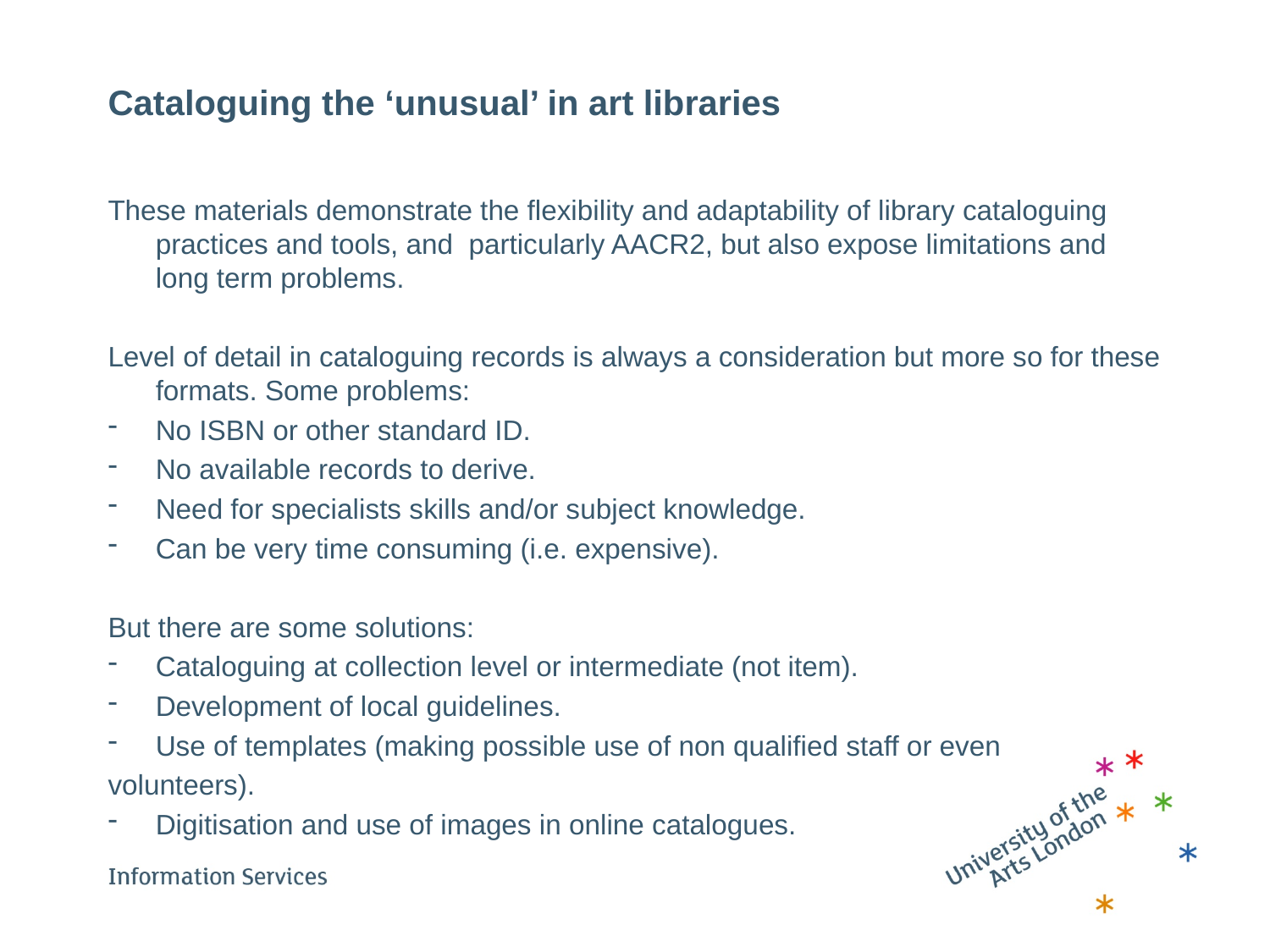

# Cataloguing the ‘unusual’ in art libraries
These materials demonstrate the flexibility and adaptability of library cataloguing practices and tools, and  particularly AACR2, but also expose limitations and long term problems.

Level of detail in cataloguing records is always a consideration but more so for these formats. Some problems:
No ISBN or other standard ID.
No available records to derive.
Need for specialists skills and/or subject knowledge.
Can be very time consuming (i.e. expensive).

But there are some solutions:
Cataloguing at collection level or intermediate (not item).
Development of local guidelines.
Use of templates (making possible use of non qualified staff or even
volunteers).
Digitisation and use of images in online catalogues.